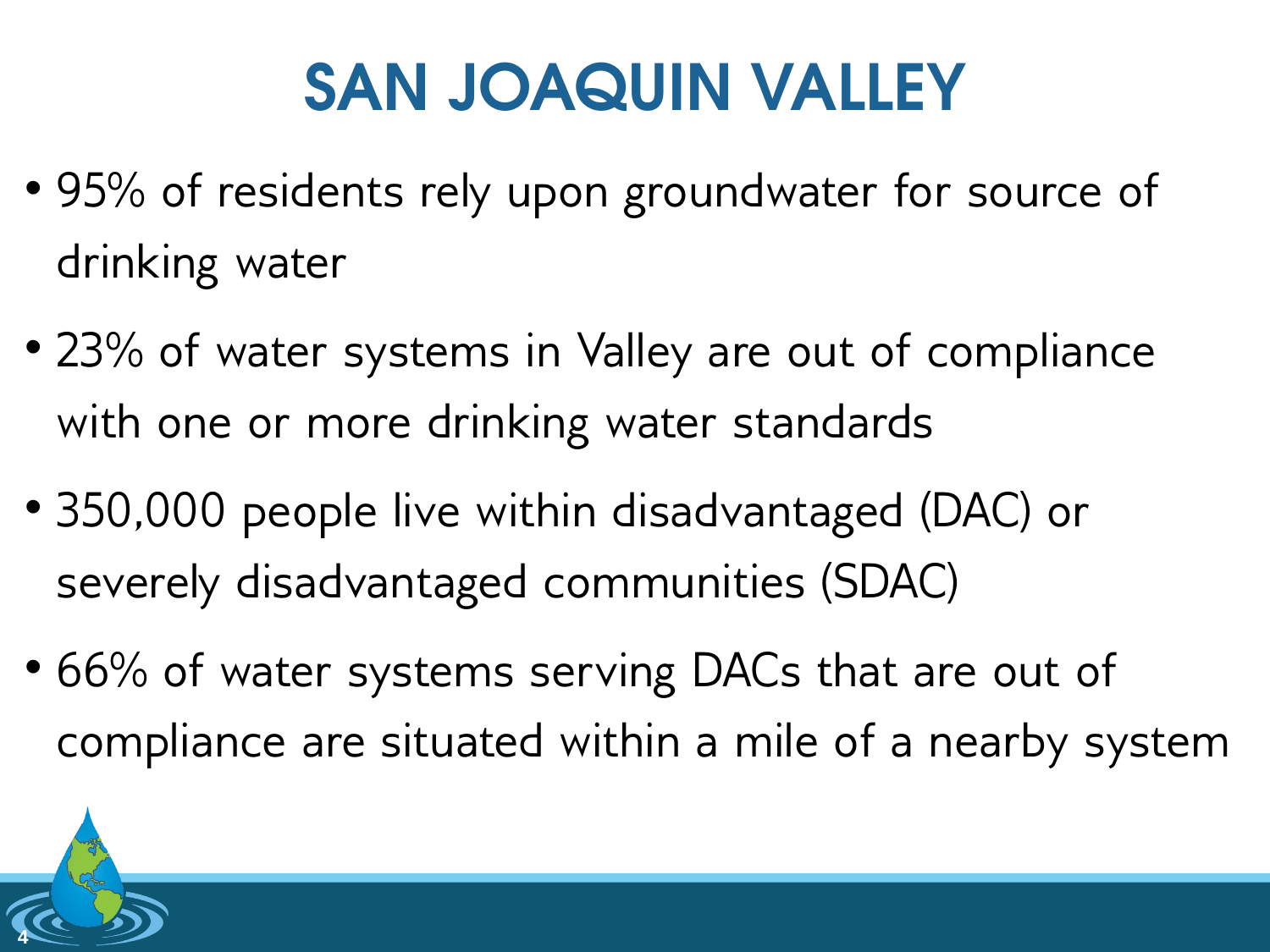

# San Joaquin Valley
95% of residents rely upon groundwater for source of drinking water
23% of water systems in Valley are out of compliance with one or more drinking water standards
350,000 people live within disadvantaged (DAC) or severely disadvantaged communities (SDAC)
66% of water systems serving DACs that are out of compliance are situated within a mile of a nearby system
4